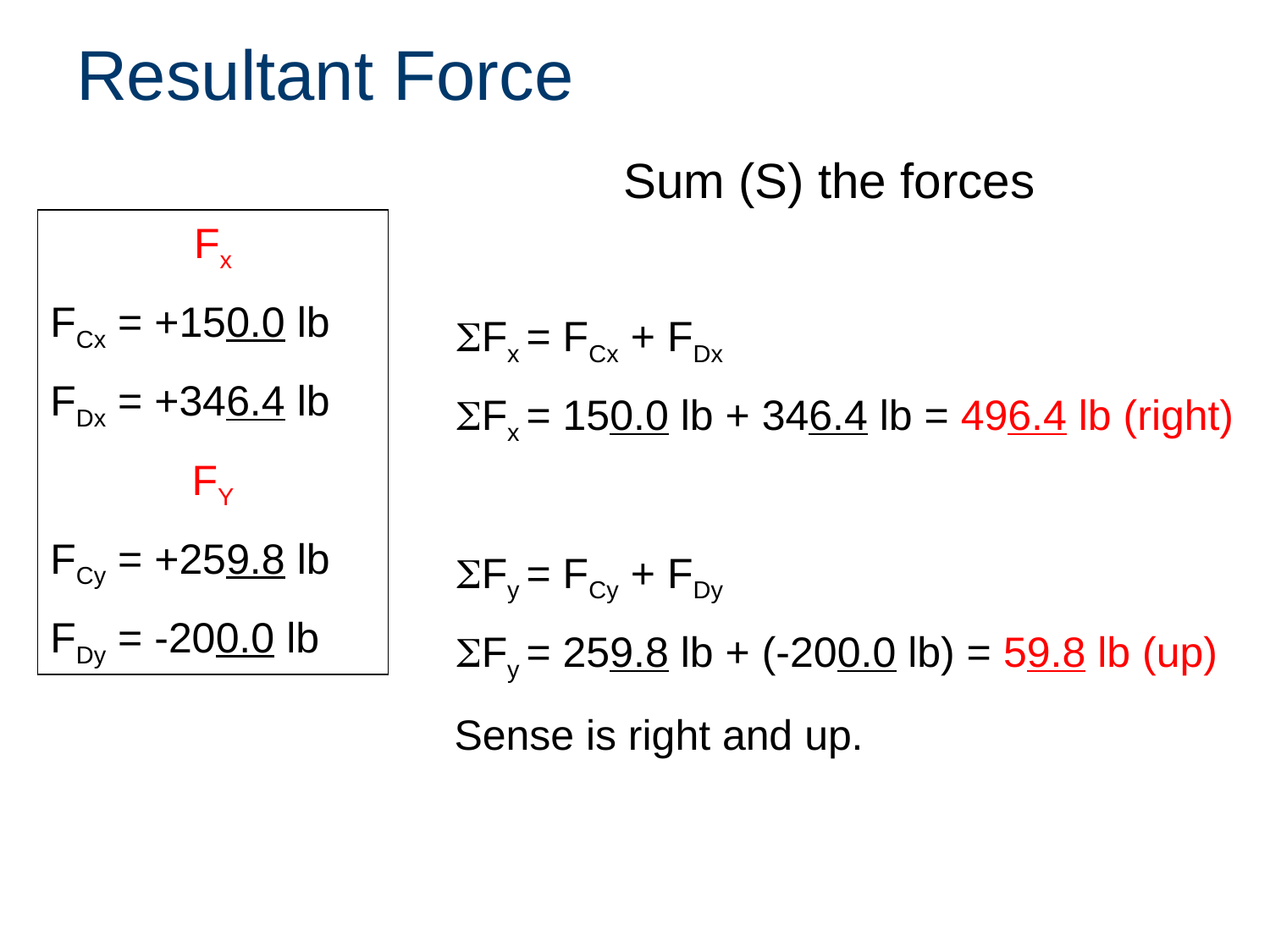

# Resultant Force
Sum (S) the forces
Fx
FCx = +150.0 lb
FDx = +346.4 lb
FY
FCy = +259.8 lb
FDy = -200.0 lb
ΣFx = FCx + FDx
ΣFx = 150.0 lb + 346.4 lb = 496.4 lb (right)

ΣFy = FCy + FDy
ΣFy = 259.8 lb + (-200.0 lb) = 59.8 lb (up)
Sense is right and up.